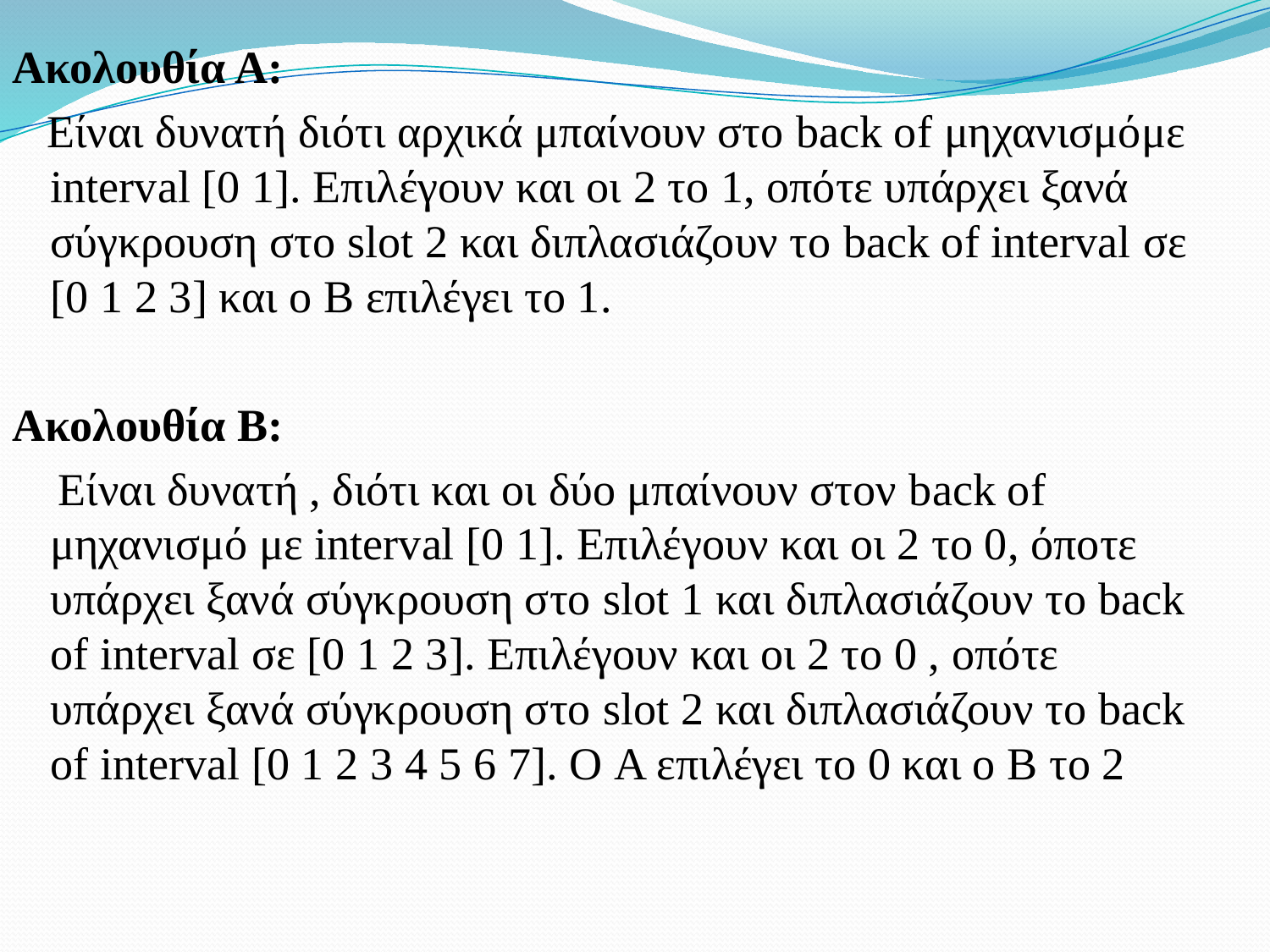

Ακολουθία Α:
   Είναι δυνατή διότι αρχικά μπαίνουν στο back of μηχανισμόμε interval [0 1]. Επιλέγουν και οι 2 το 1, οπότε υπάρχει ξανά σύγκρουση στο slot 2 και διπλασιάζουν το back of interval σε [0 1 2 3] και ο Β επιλέγει το 1.

Ακολουθία Β:
    Είναι δυνατή , διότι και οι δύο μπαίνουν στον back of μηχανισμό με interval [0 1]. Επιλέγουν και οι 2 το 0, όποτε υπάρχει ξανά σύγκρουση στο slot 1 και διπλασιάζουν το back of interval σε [0 1 2 3]. Επιλέγουν και οι 2 το 0 , οπότε υπάρχει ξανά σύγκρουση στο slot 2 και διπλασιάζουν το back of interval [0 1 2 3 4 5 6 7]. O Α επιλέγει το 0 και ο Β το 2